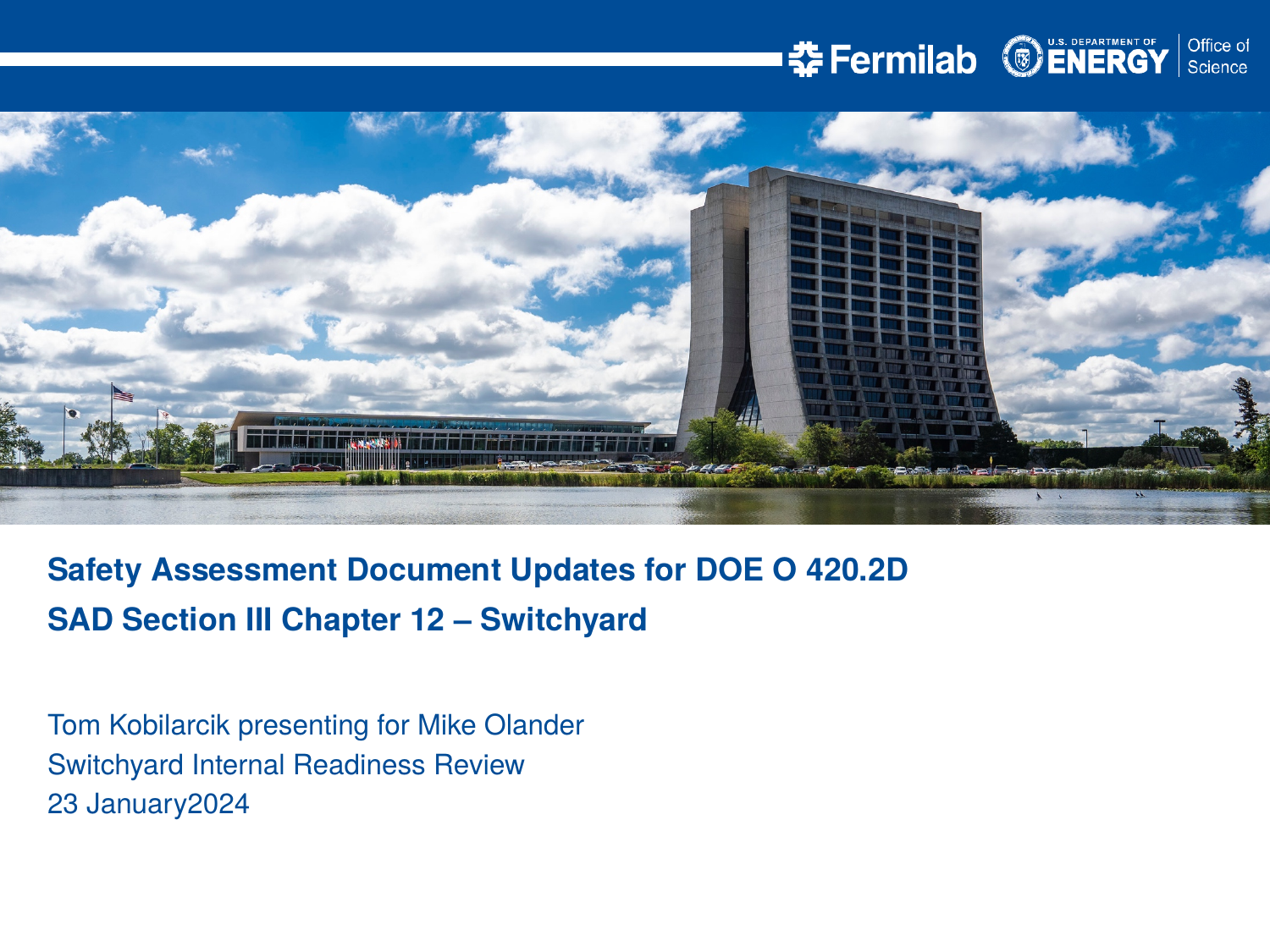

Safety Assessment Document Updates for DOE O 420.2D
SAD Section III Chapter 12 – Switchyard

Tom Kobilarcik presenting for Mike Olander
Switchyard Internal Readiness Review
23 January2024